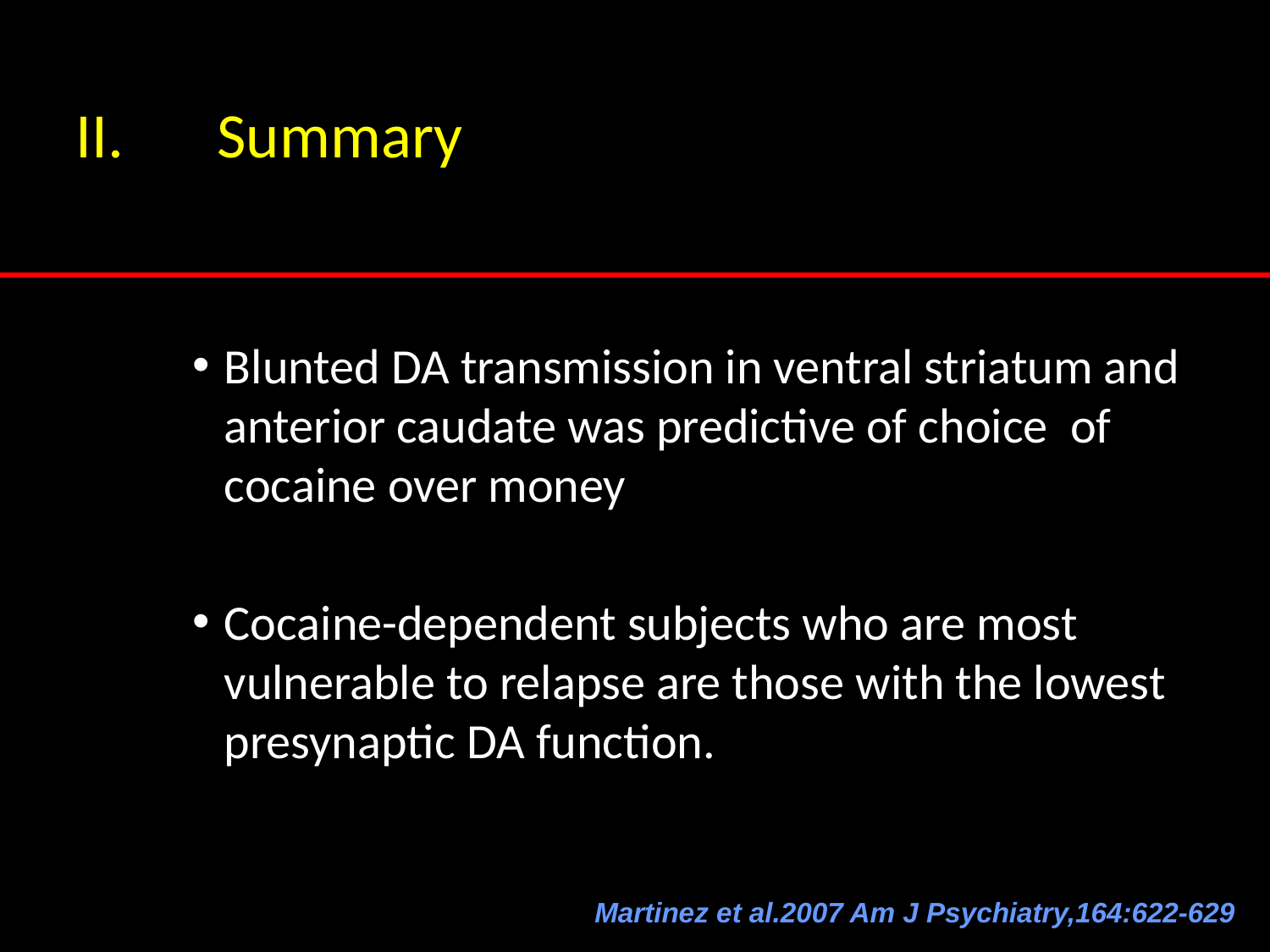

Summary
Blunted DA transmission in ventral striatum and anterior caudate was predictive of choice  of cocaine over money

Cocaine-dependent subjects who are most vulnerable to relapse are those with the lowest presynaptic DA function.

Martinez et al.2007 Am J Psychiatry,164:622-629